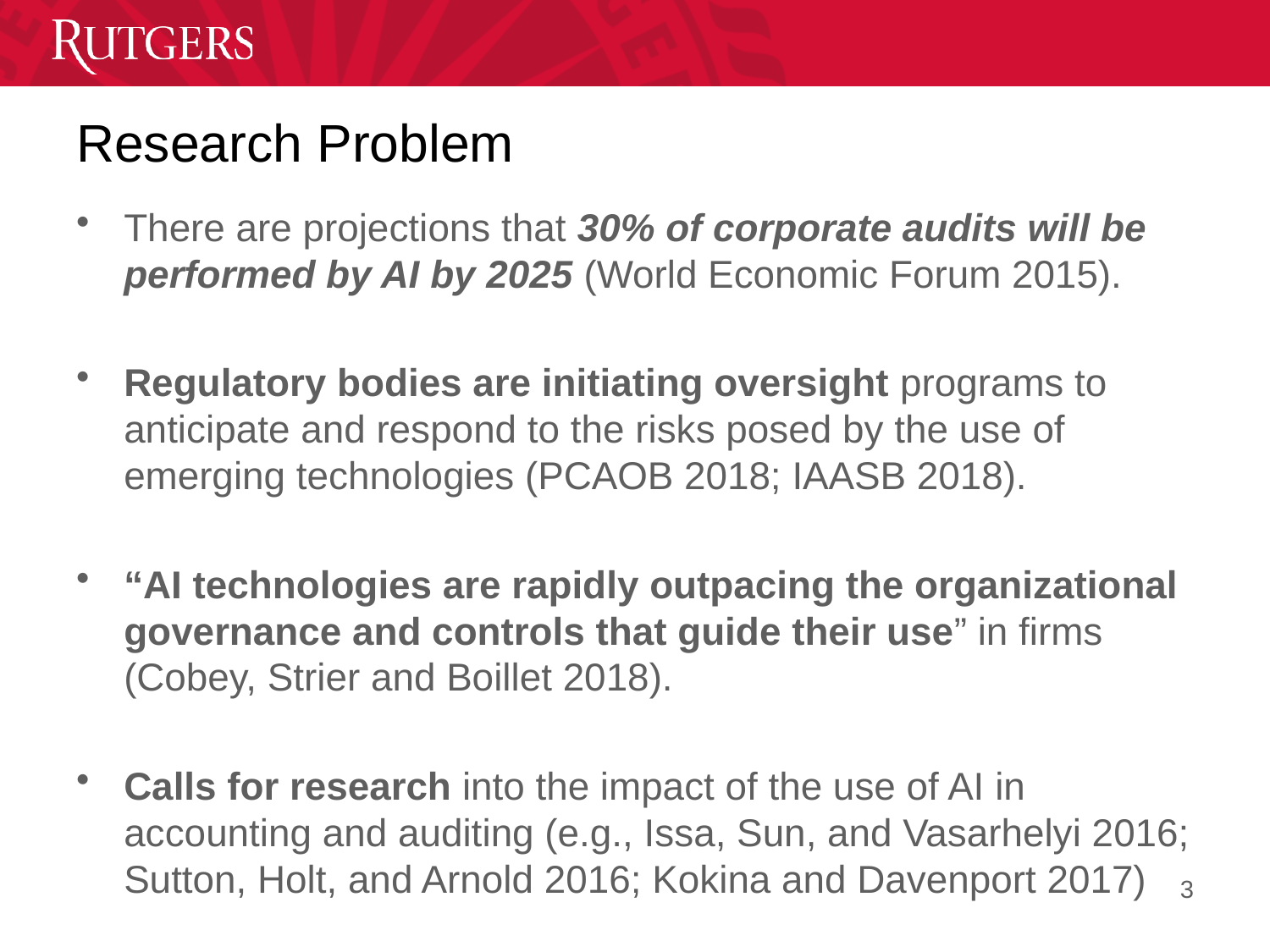

# Research Problem
There are projections that 30% of corporate audits will be performed by AI by 2025 (World Economic Forum 2015).

Regulatory bodies are initiating oversight programs to anticipate and respond to the risks posed by the use of emerging technologies (PCAOB 2018; IAASB 2018).

“AI technologies are rapidly outpacing the organizational governance and controls that guide their use” in firms (Cobey, Strier and Boillet 2018).

Calls for research into the impact of the use of AI in accounting and auditing (e.g., Issa, Sun, and Vasarhelyi 2016; Sutton, Holt, and Arnold 2016; Kokina and Davenport 2017)
3